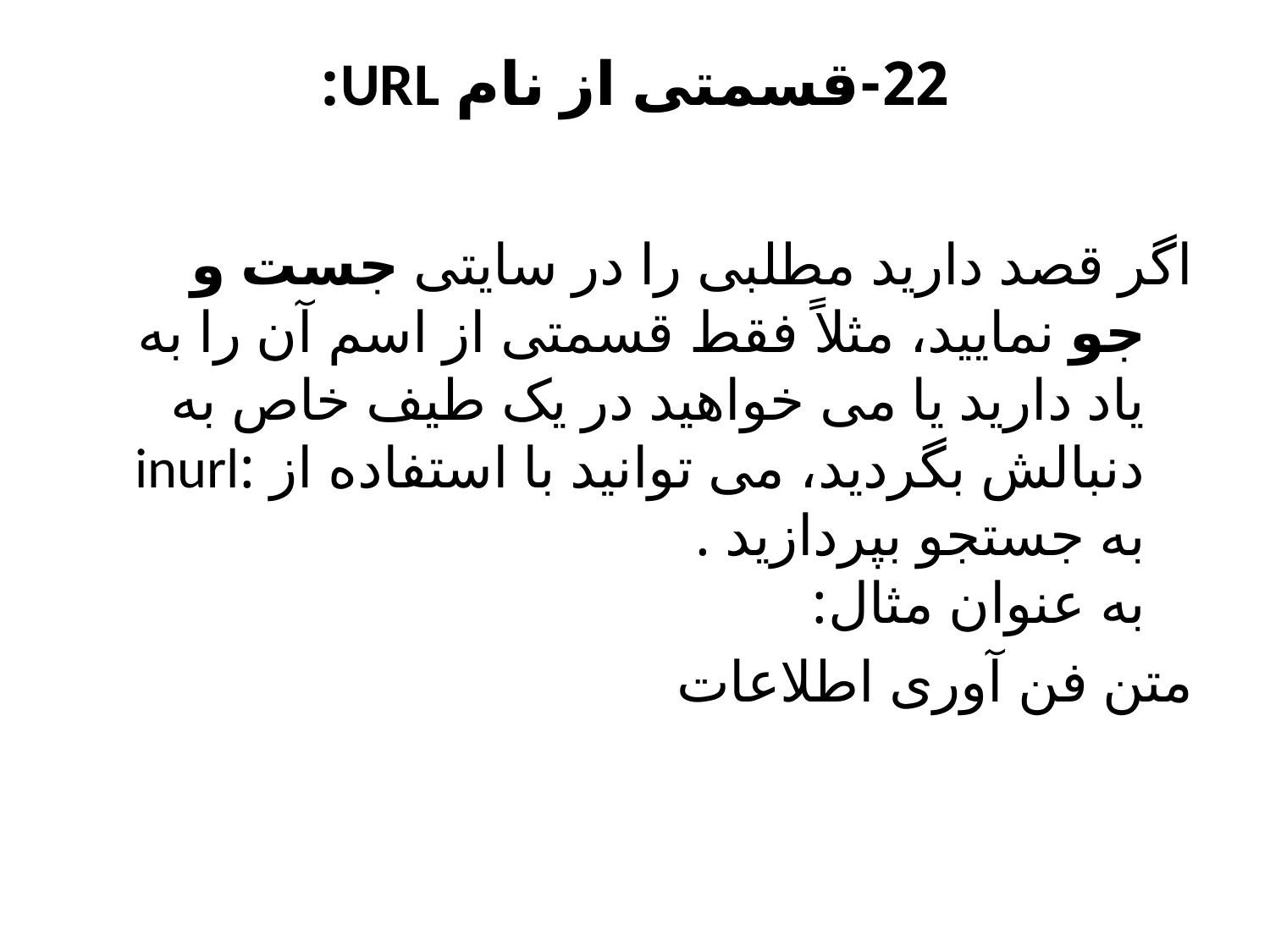

# 22-قسمتی از نام URL:
اگر قصد دارید مطلبی را در سایتی جست و جو نمایید، مثلاً فقط قسمتی از اسم آن را به یاد دارید یا می خواهید در یک طیف خاص به دنبالش بگردید، می توانید با استفاده از :inurl به جستجو بپردازید . 
به عنوان مثال:
متن فن آوری اطلاعات